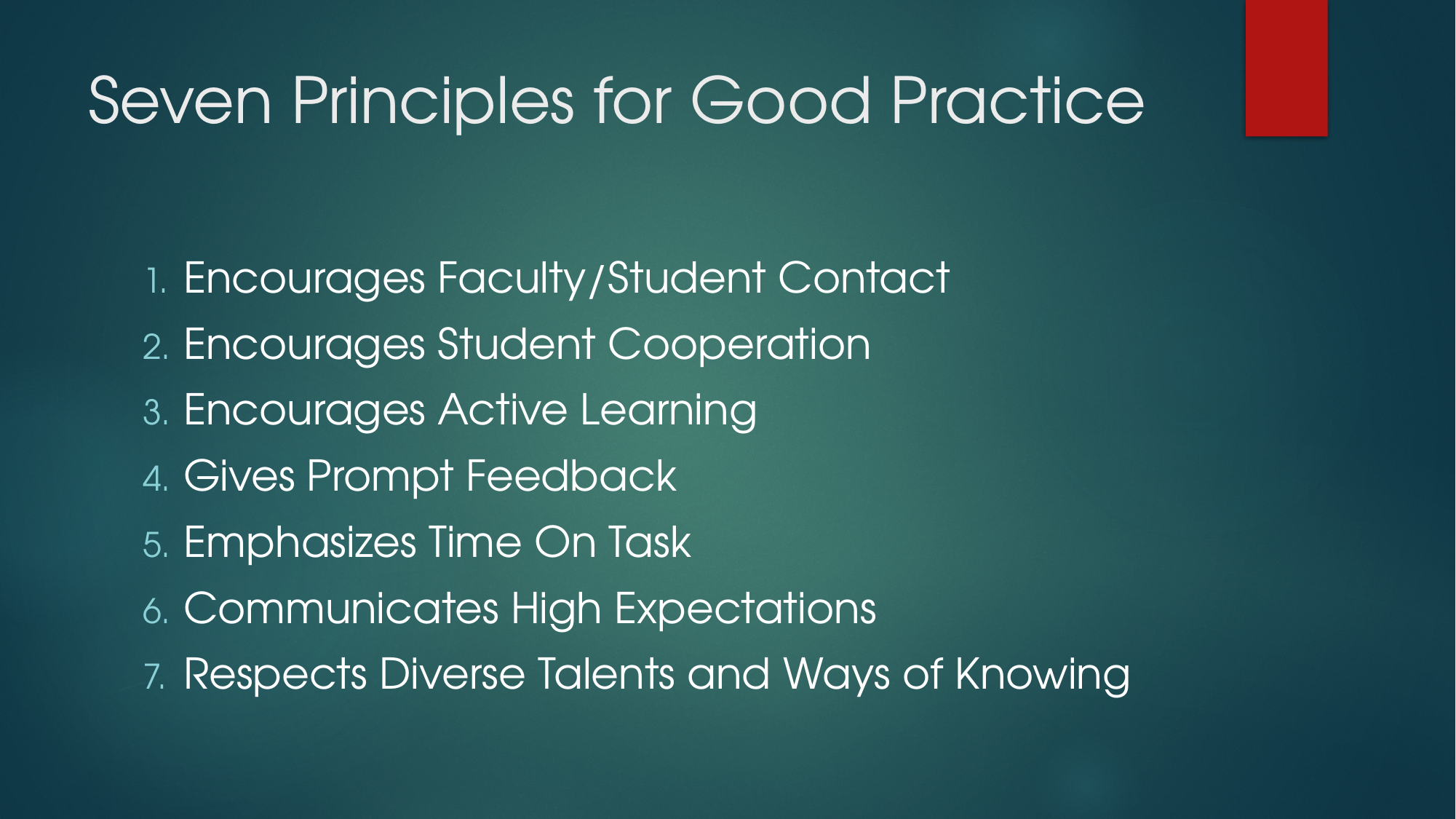

# Seven Principles for Good Practice
Encourages Faculty/Student Contact
Encourages Student Cooperation
Encourages Active Learning
Gives Prompt Feedback
Emphasizes Time On Task
Communicates High Expectations
Respects Diverse Talents and Ways of Knowing